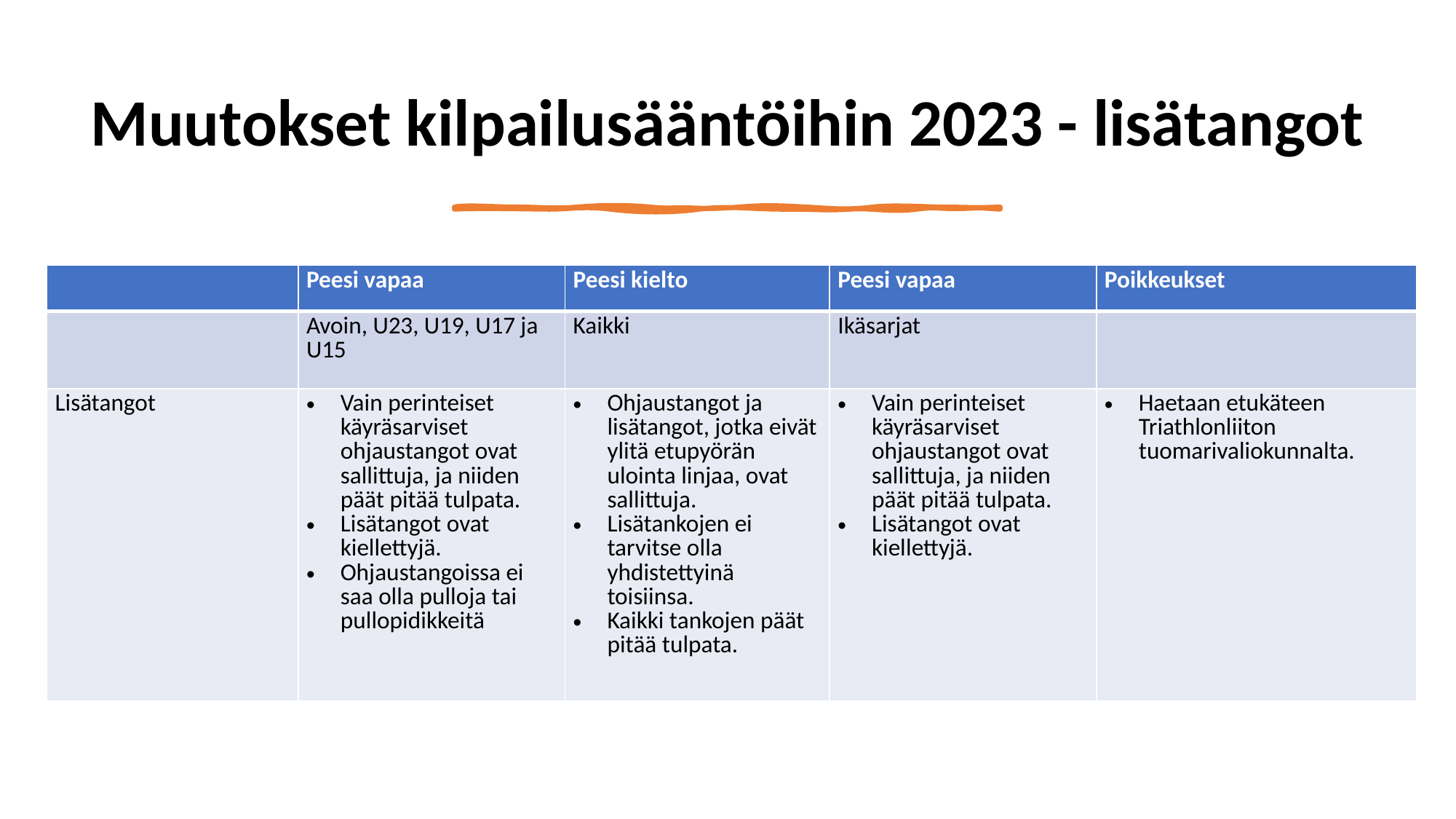

# Muutokset kilpailusääntöihin 2023 - lisätangot

.
|  | Peesi vapaa | Peesi kielto | Peesi vapaa | Poikkeukset |
| --- | --- | --- | --- | --- |
|  | Avoin, U23, U19, U17 ja U15 | Kaikki | Ikäsarjat |  |
| Lisätangot | Vain perinteiset käyräsarviset ohjaustangot ovat sallittuja, ja niiden päät pitää tulpata. Lisätangot ovat kiellettyjä. Ohjaustangoissa ei saa olla pulloja tai pullopidikkeitä | Ohjaustangot ja lisätangot, jotka eivät ylitä etupyörän ulointa linjaa, ovat sallittuja. Lisätankojen ei tarvitse olla yhdistettyinä toisiinsa. Kaikki tankojen päät pitää tulpata. | Vain perinteiset käyräsarviset ohjaustangot ovat sallittuja, ja niiden päät pitää tulpata. Lisätangot ovat kiellettyjä. | Haetaan etukäteen Triathlonliiton tuomarivaliokunnalta. |